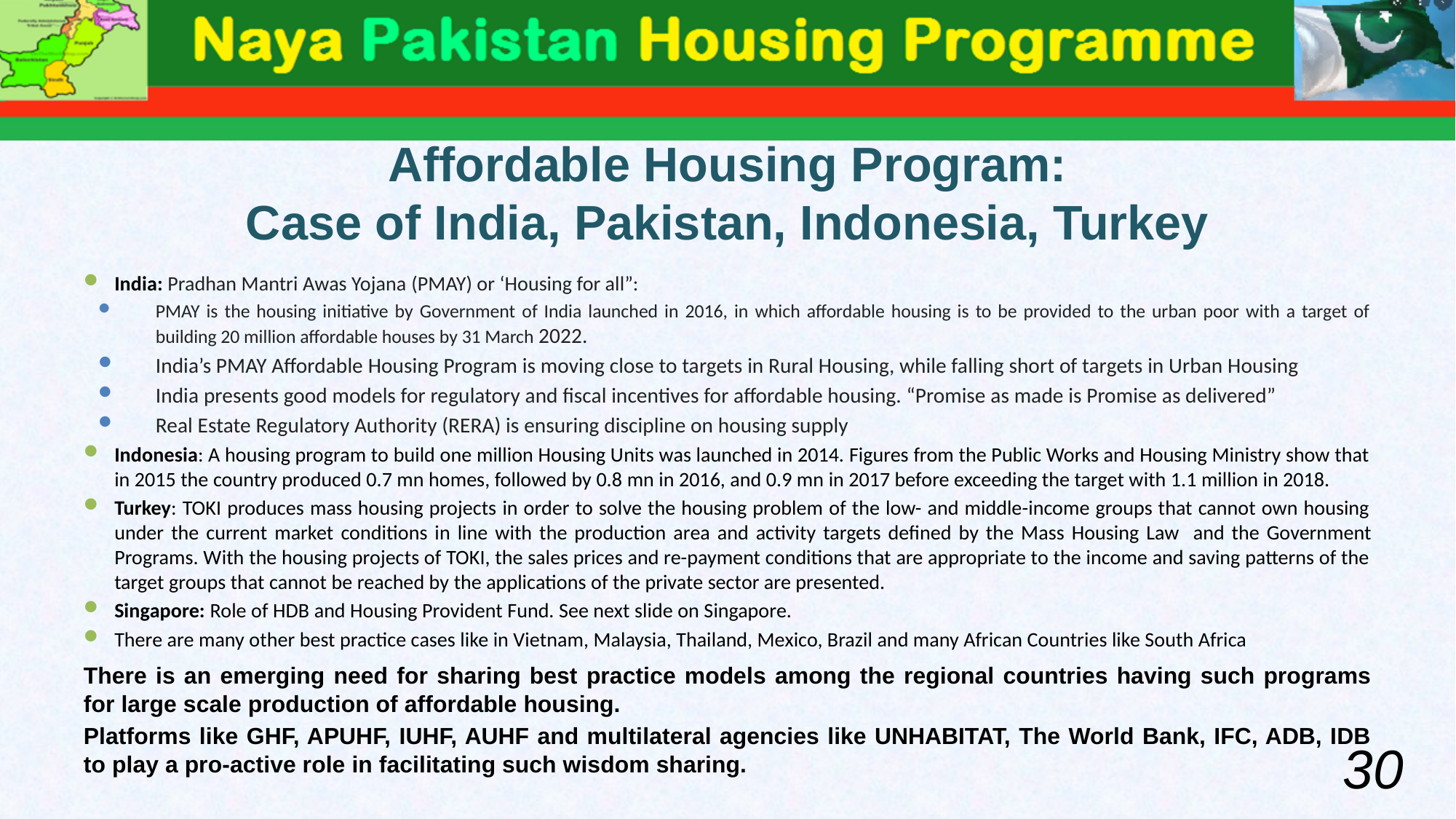

# Affordable Housing Program: Case of India, Pakistan, Indonesia, Turkey
India: Pradhan Mantri Awas Yojana (PMAY) or ‘Housing for all”:
PMAY is the housing initiative by Government of India launched in 2016, in which affordable housing is to be provided to the urban poor with a target of building 20 million affordable houses by 31 March 2022.
India’s PMAY Affordable Housing Program is moving close to targets in Rural Housing, while falling short of targets in Urban Housing
India presents good models for regulatory and fiscal incentives for affordable housing. “Promise as made is Promise as delivered”
Real Estate Regulatory Authority (RERA) is ensuring discipline on housing supply
Indonesia: A housing program to build one million Housing Units was launched in 2014. Figures from the Public Works and Housing Ministry show that in 2015 the country produced 0.7 mn homes, followed by 0.8 mn in 2016, and 0.9 mn in 2017 before exceeding the target with 1.1 million in 2018.
Turkey: TOKI produces mass housing projects in order to solve the housing problem of the low- and middle-income groups that cannot own housing under the current market conditions in line with the production area and activity targets defined by the Mass Housing Law  and the Government Programs. With the housing projects of TOKI, the sales prices and re-payment conditions that are appropriate to the income and saving patterns of the target groups that cannot be reached by the applications of the private sector are presented.
Singapore: Role of HDB and Housing Provident Fund. See next slide on Singapore.
There are many other best practice cases like in Vietnam, Malaysia, Thailand, Mexico, Brazil and many African Countries like South Africa
There is an emerging need for sharing best practice models among the regional countries having such programs for large scale production of affordable housing.
Platforms like GHF, APUHF, IUHF, AUHF and multilateral agencies like UNHABITAT, The World Bank, IFC, ADB, IDB to play a pro-active role in facilitating such wisdom sharing.
30